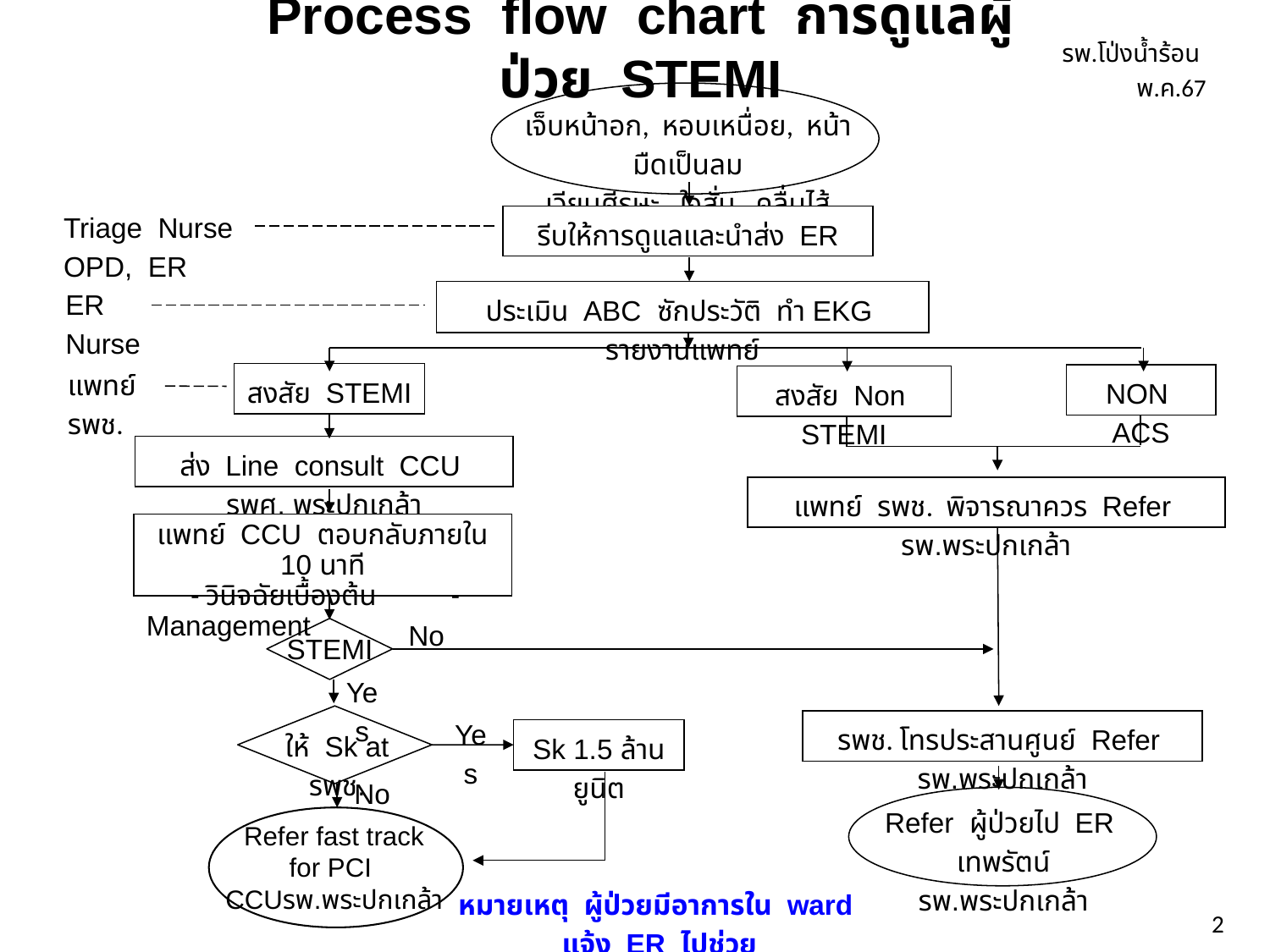

Process  flow  chart  การดูแลผู้ป่วย  STEMI
รพ.โป่งน้ำร้อน  พ.ค.67

เจ็บหน้าอก,  หอบเหนื่อย,  หน้ามืดเป็นลม
เวียนศีรษะ,  ใจสั่น,  คลื่นไส้อาเจียนมาก
Triage  Nurse  OPD,  ER
รีบให้การดูแลและนำส่ง  ER
ER  Nurse
ประเมิน  ABC  ซักประวัติ  ทำ EKG  รายงานแพทย์
แพทย์  รพช.
สงสัย  STEMI
NON  ACS
สงสัย  Non  STEMI
ส่ง  Line  consult  CCU  รพศ. พระปกเกล้า
แพทย์  รพช.  พิจารณาควร  Refer  รพ.พระปกเกล้า
แพทย์  CCU  ตอบกลับภายใน 10 นาที
       - วินิจฉัยเบื้องต้น          -  Management
No

STEMI
Yes
Yes

รพช. โทรประสานศูนย์  Refer  รพ.พระปกเกล้า
ให้  Sk at รพช.
Sk 1.5 ล้านยูนิต
No

Refer  ผู้ป่วยไป  ER  เทพรัตน์
รพ.พระปกเกล้า

Refer fast track
for PCI
CCUรพ.พระปกเกล้า
หมายเหตุ  ผู้ป่วยมีอาการใน  ward  แจ้ง  ER  ไปช่วย
2